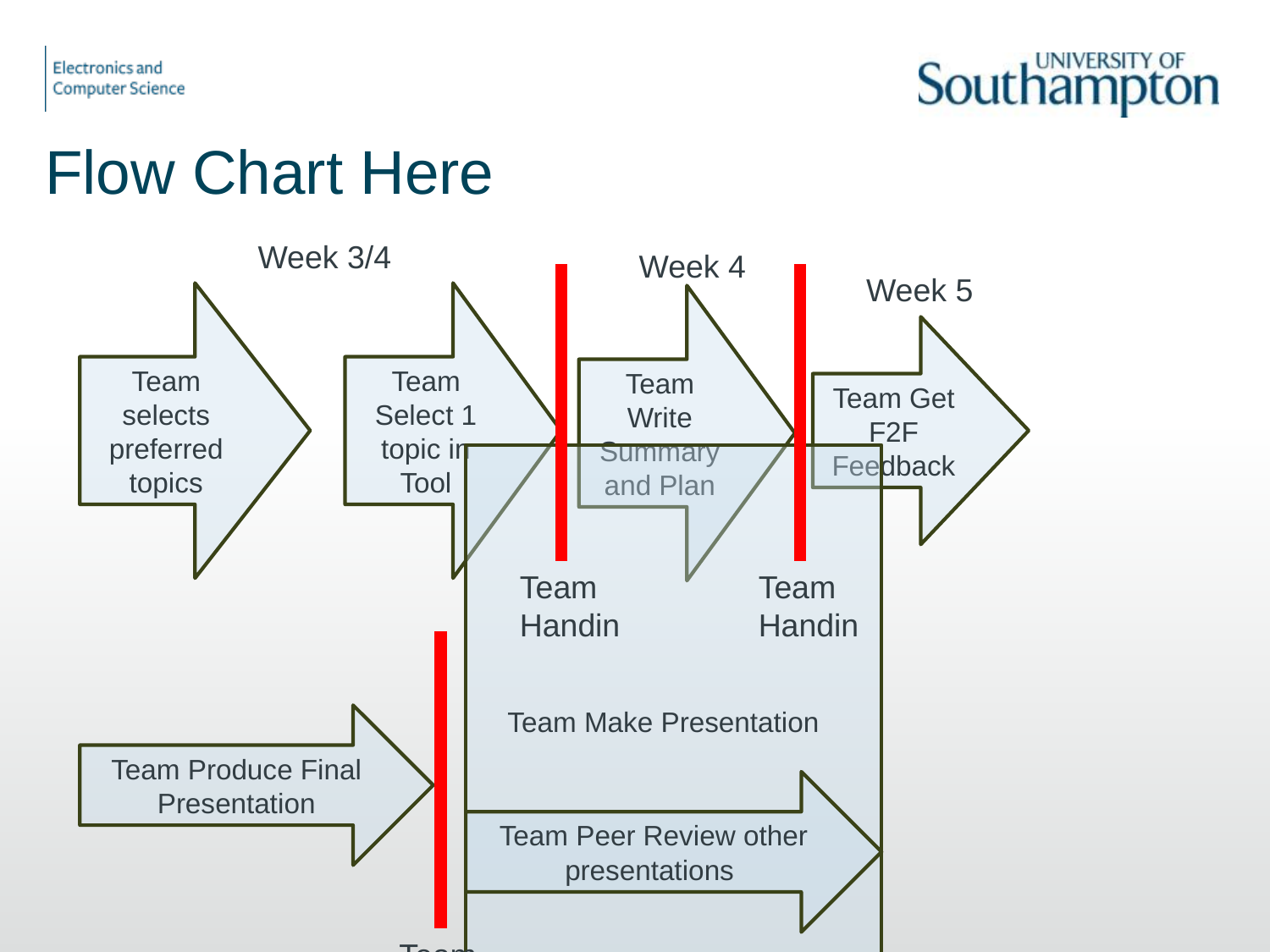

# Flow Chart Here
Week 3/4
Week 4
Week 5
Team selects preferred topics
Team Select 1 topic in Tool
Team Write Summary and Plan
Team Get F2F Feedback
Team
Handin
Team
Handin
Team Make Presentation
Team Produce Final Presentation
Team Peer Review other presentations
Team
Handin